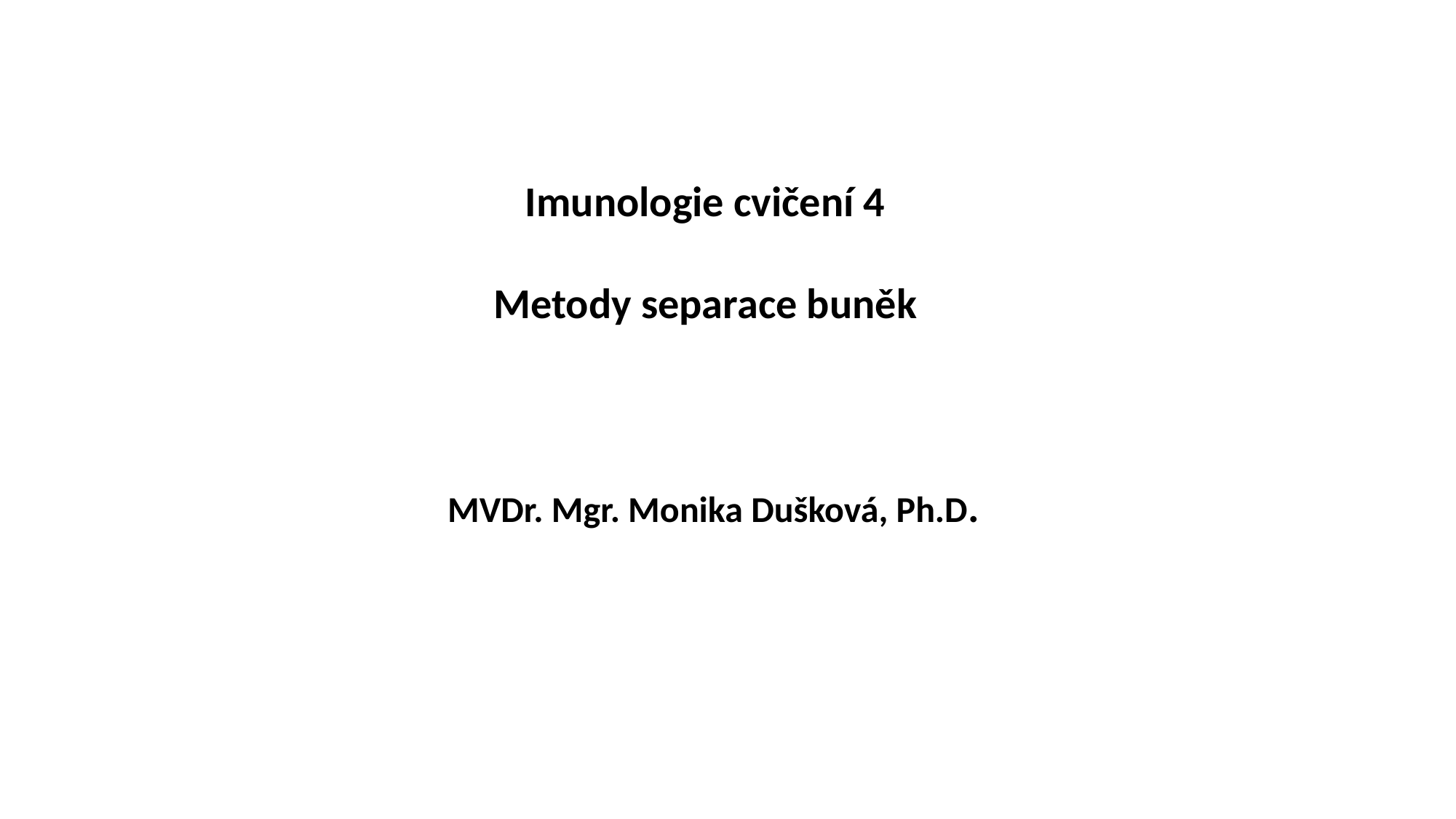

Imunologie cvičení 4

Metody separace buněk

  MVDr. Mgr. Monika Dušková, Ph.D.